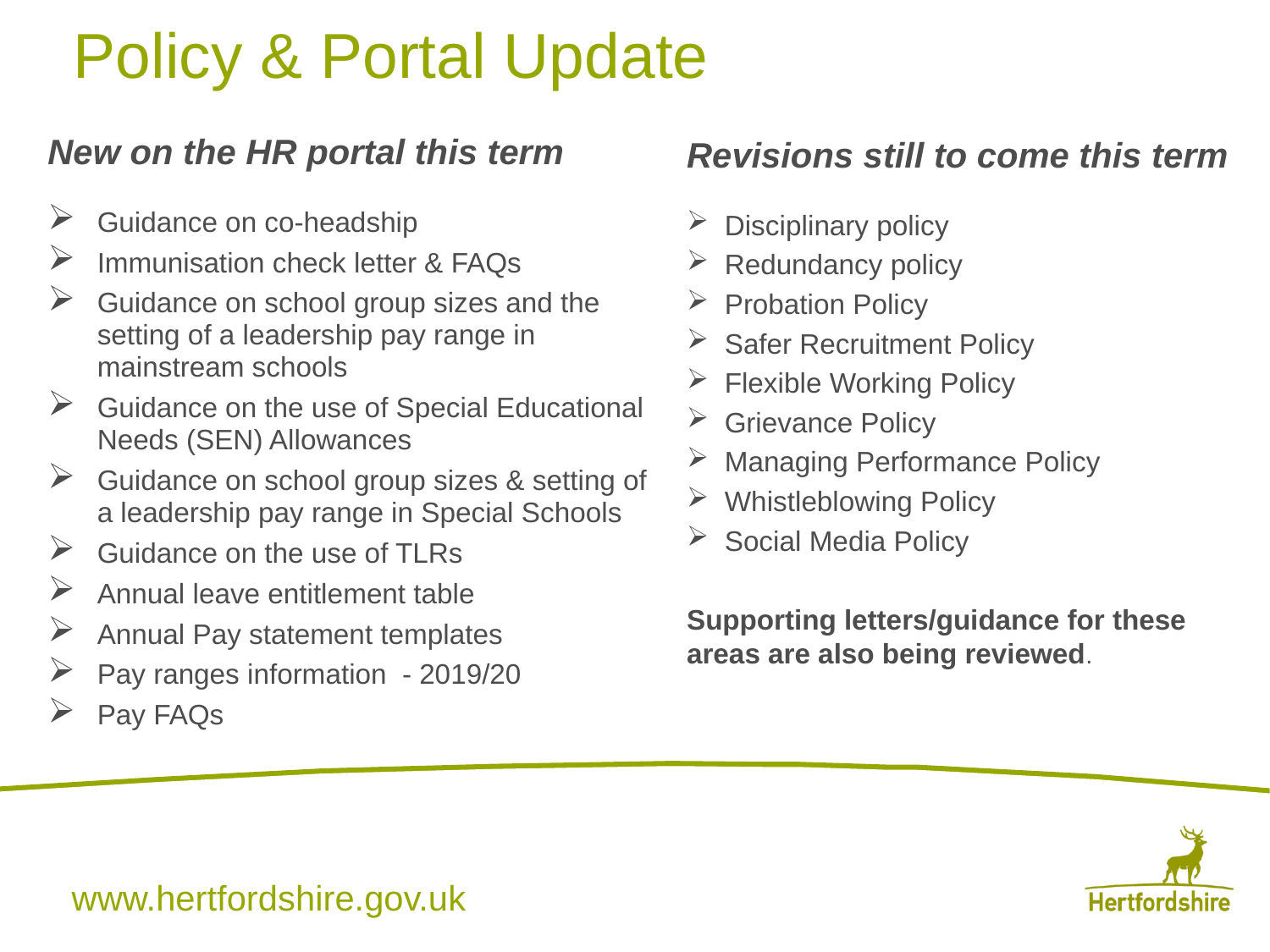

# Policy & Portal Update
New on the HR portal this term

Guidance on co-headship
Immunisation check letter & FAQs
Guidance on school group sizes and the setting of a leadership pay range in mainstream schools
Guidance on the use of Special Educational Needs (SEN) Allowances
Guidance on school group sizes & setting of a leadership pay range in Special Schools
Guidance on the use of TLRs
Annual leave entitlement table
Annual Pay statement templates
Pay ranges information  - 2019/20
Pay FAQs

Revisions still to come this term

Disciplinary policy
Redundancy policy
Probation Policy
Safer Recruitment Policy
Flexible Working Policy
Grievance Policy
Managing Performance Policy
Whistleblowing Policy
Social Media Policy

Supporting letters/guidance for these areas are also being reviewed.